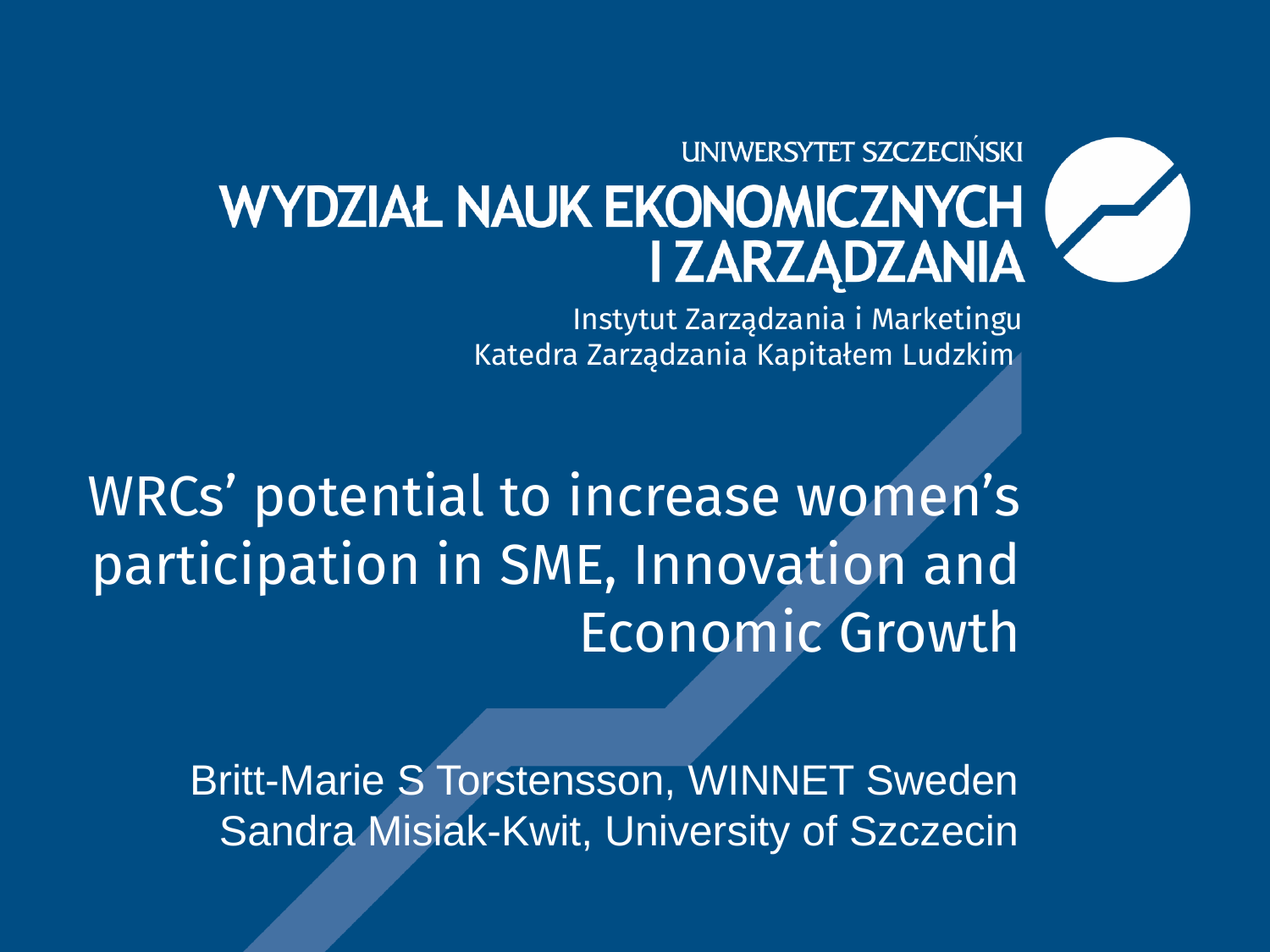

# WRCs’ potential to increase women’s participation in SME, Innovation and Economic Growth
Britt-Marie S Torstensson, WINNET Sweden
Sandra Misiak-Kwit, University of Szczecin